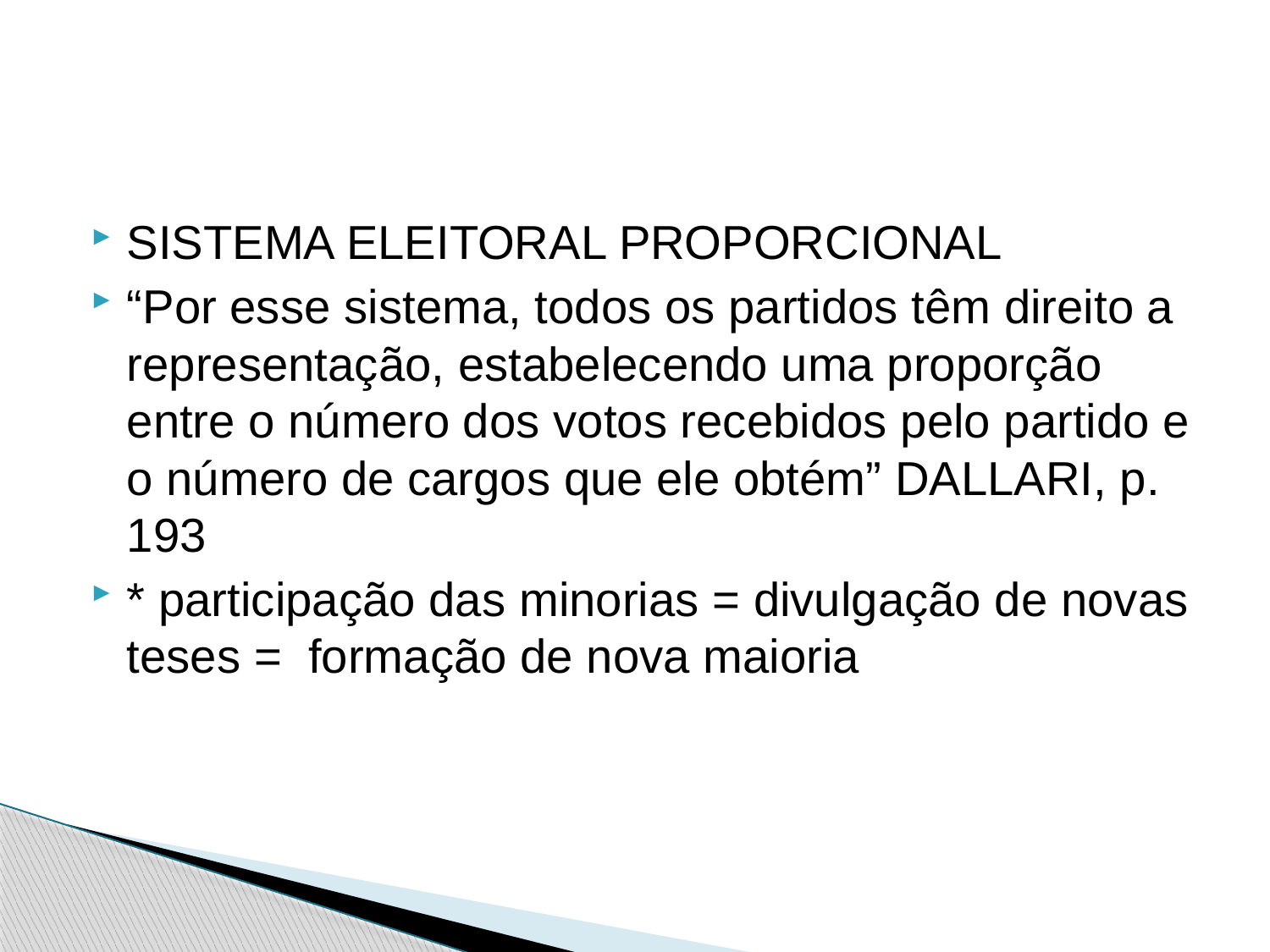

SISTEMA ELEITORAL PROPORCIONAL
“Por esse sistema, todos os partidos têm direito a representação, estabelecendo uma proporção entre o número dos votos recebidos pelo partido e o número de cargos que ele obtém” DALLARI, p. 193
* participação das minorias = divulgação de novas teses =  formação de nova maioria